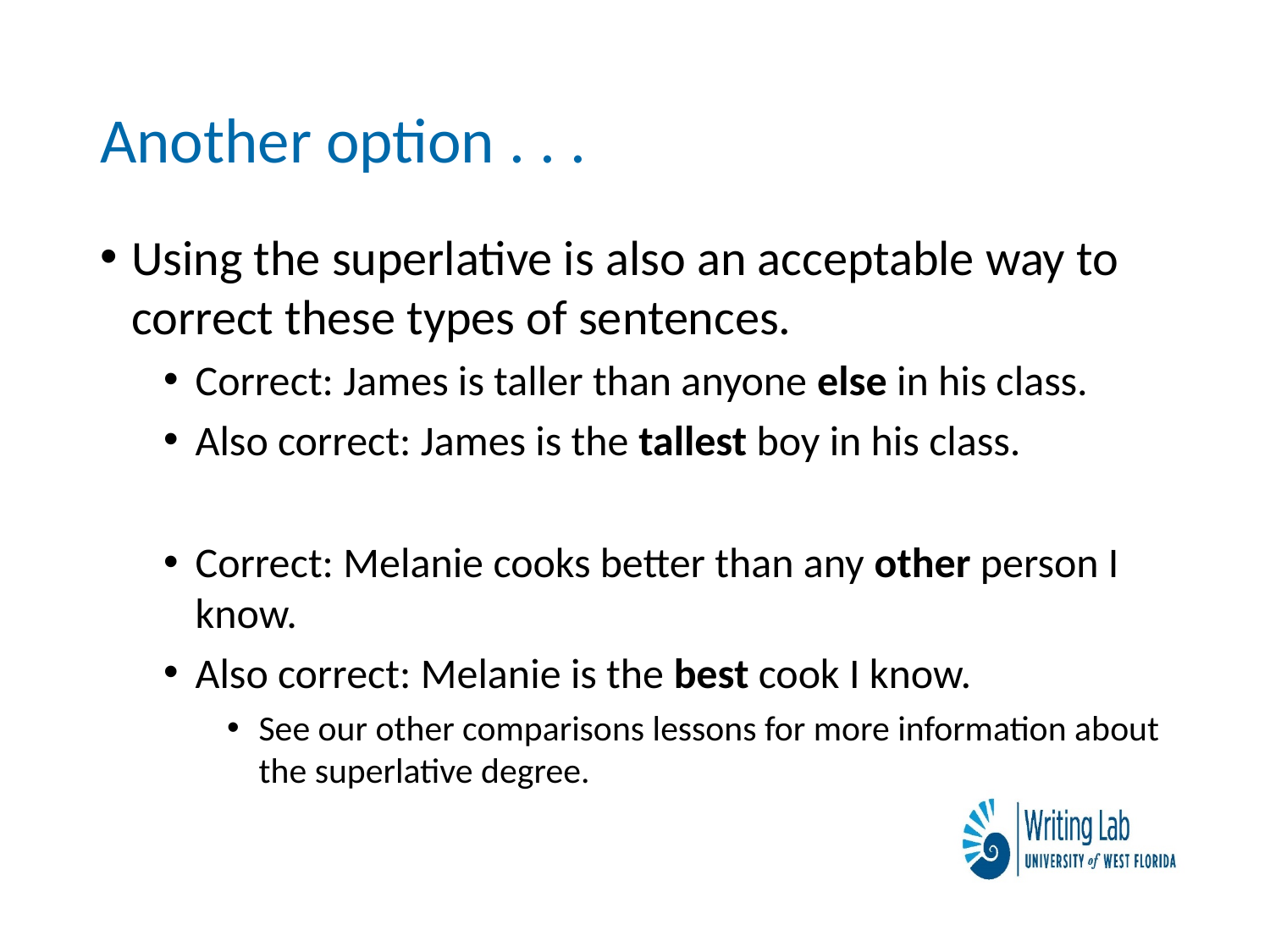

# Another option . . .
Using the superlative is also an acceptable way to correct these types of sentences.
Correct: James is taller than anyone else in his class.
Also correct: James is the tallest boy in his class.

Correct: Melanie cooks better than any other person I know.
Also correct: Melanie is the best cook I know.
See our other comparisons lessons for more information about the superlative degree.